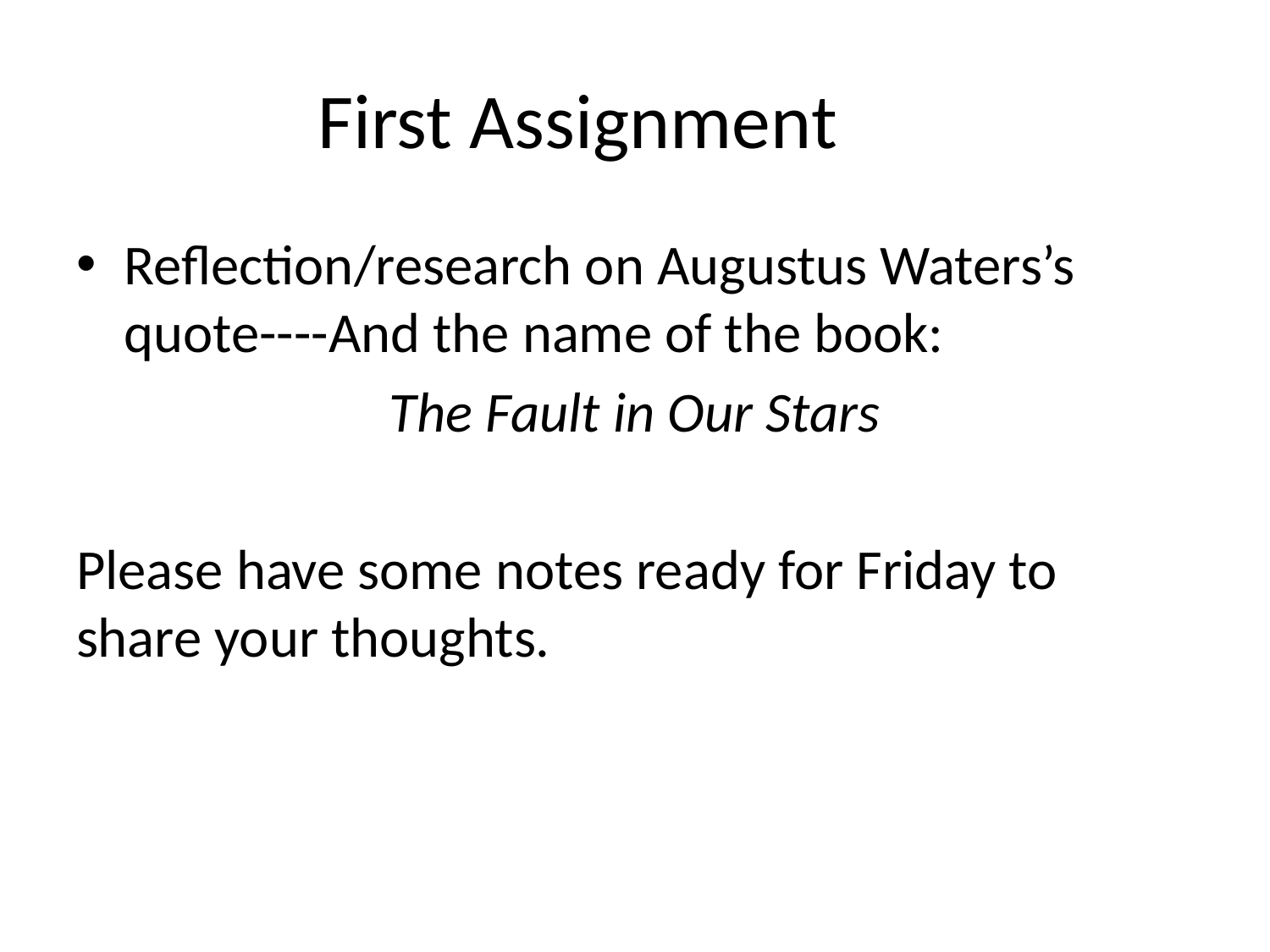

# First Assignment
Reflection/research on Augustus Waters’s quote----And the name of the book:
The Fault in Our Stars

Please have some notes ready for Friday to share your thoughts.